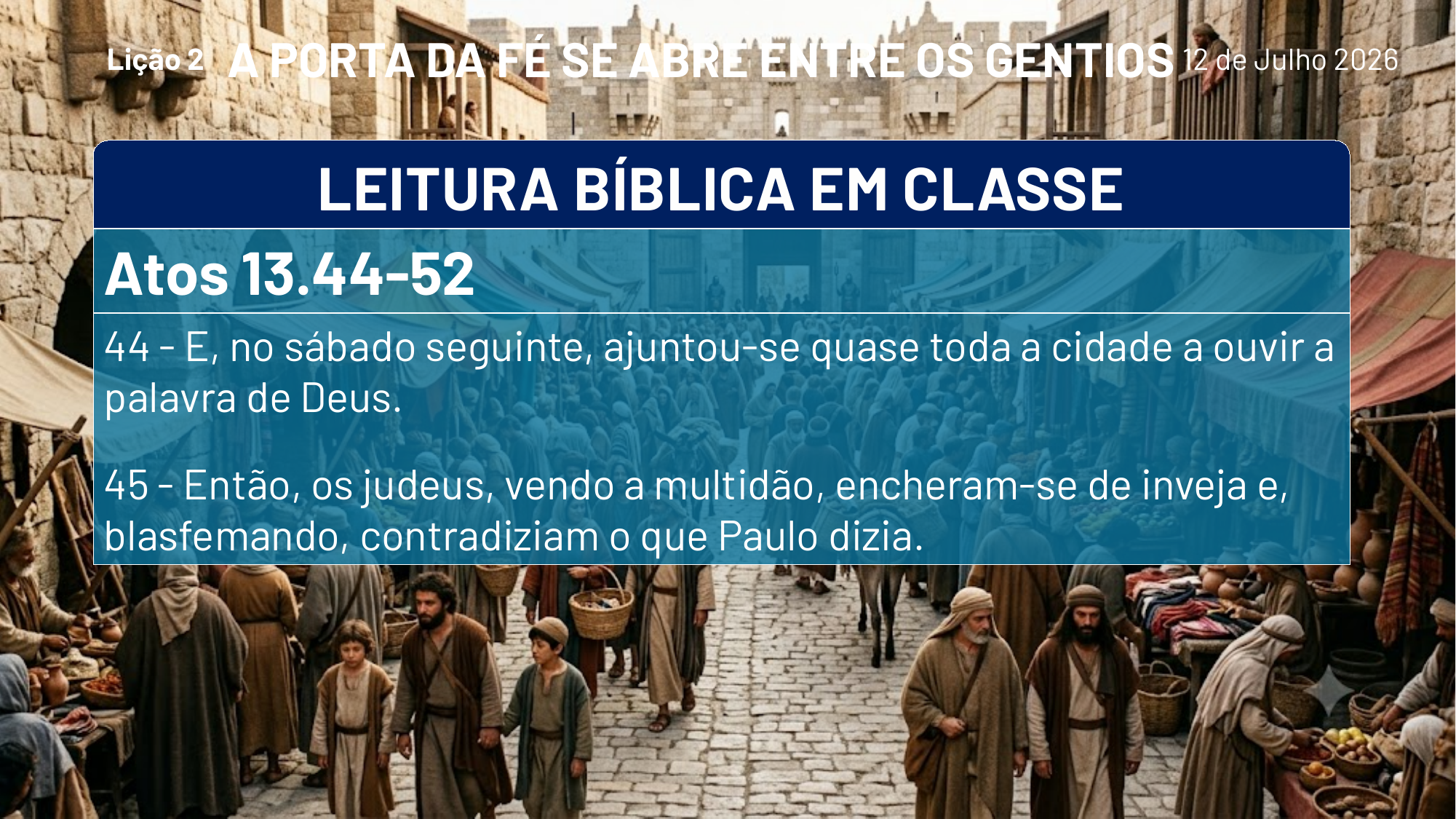

A porta da fé se abre entre os gentios
Lição 2
12 de Julho 2026
LEITURA BÍBLICA EM CLASSE
Atos 13.44-52

44 - E, no sábado seguinte, ajuntou-se quase toda a cidade a ouvir a palavra de Deus.
45 - Então, os judeus, vendo a multidão, encheram-se de inveja e, blasfemando, contradiziam o que Paulo dizia.